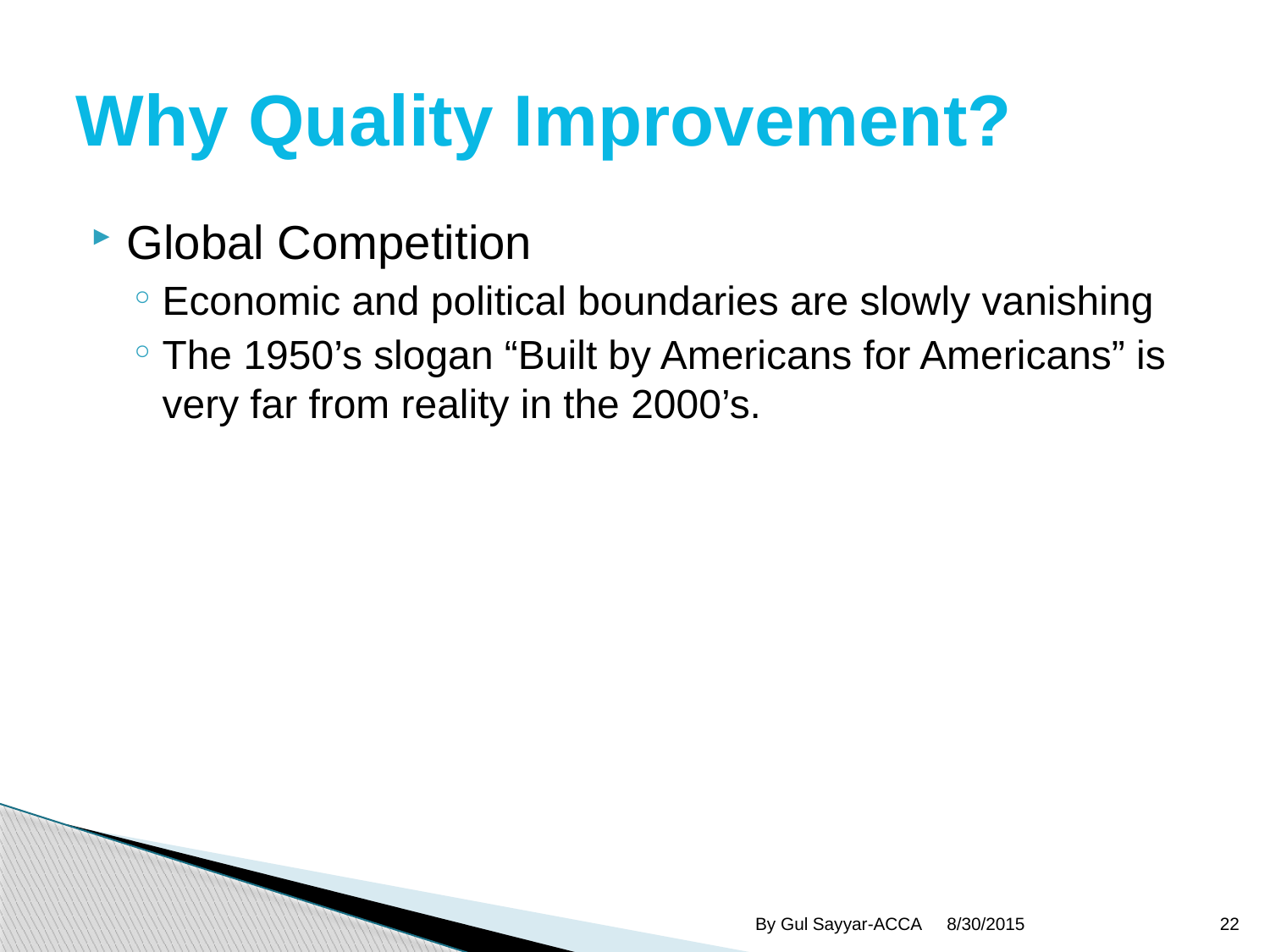

# Why Quality Improvement?
Global Competition
Economic and political boundaries are slowly vanishing
The 1950’s slogan “Built by Americans for Americans” is very far from reality in the 2000’s.
By Gul Sayyar-ACCA
8/30/2015
22